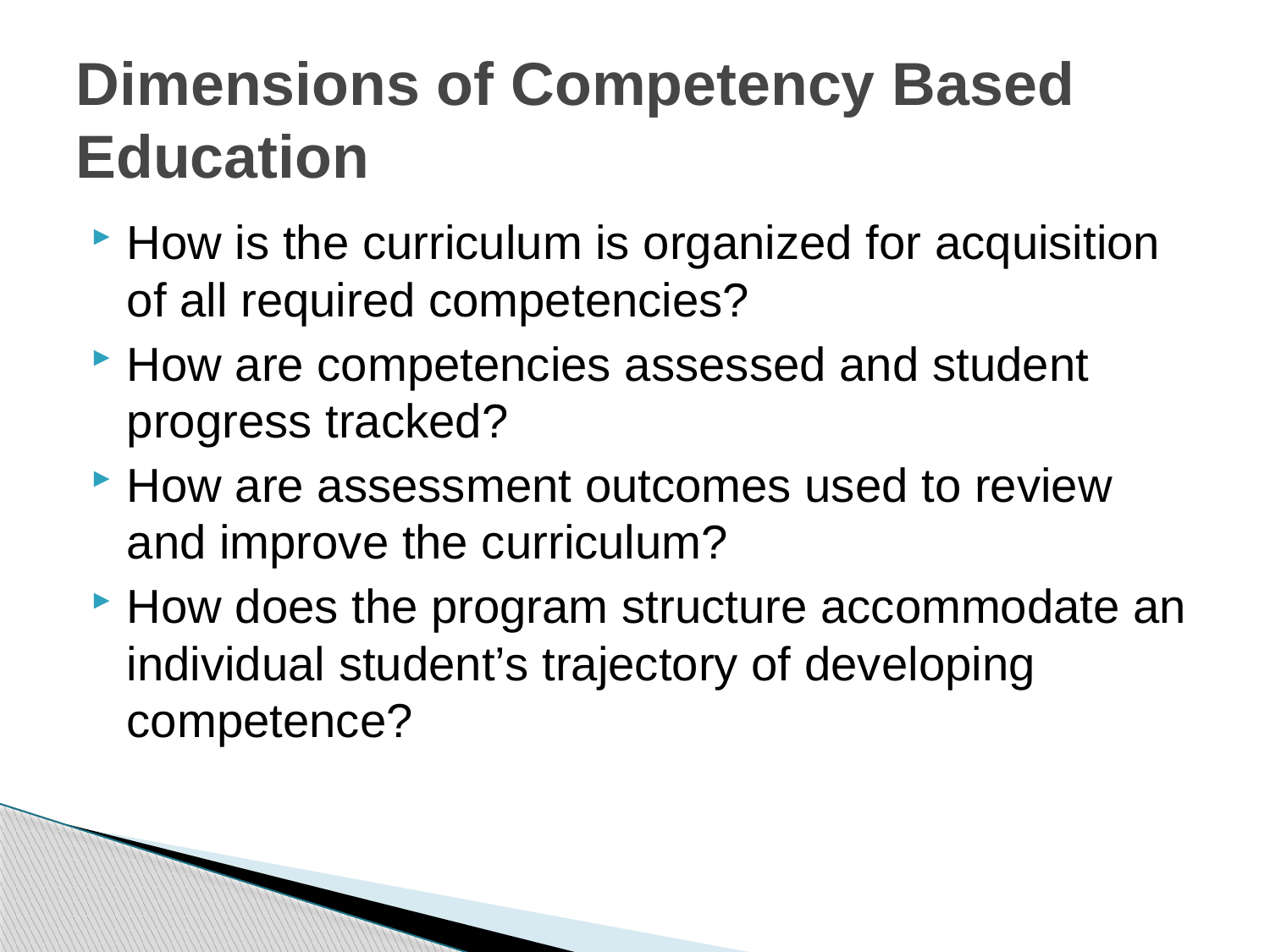

# Dimensions of Competency Based Education
How is the curriculum is organized for acquisition of all required competencies?
How are competencies assessed and student progress tracked?
How are assessment outcomes used to review and improve the curriculum?
How does the program structure accommodate an individual student’s trajectory of developing competence?